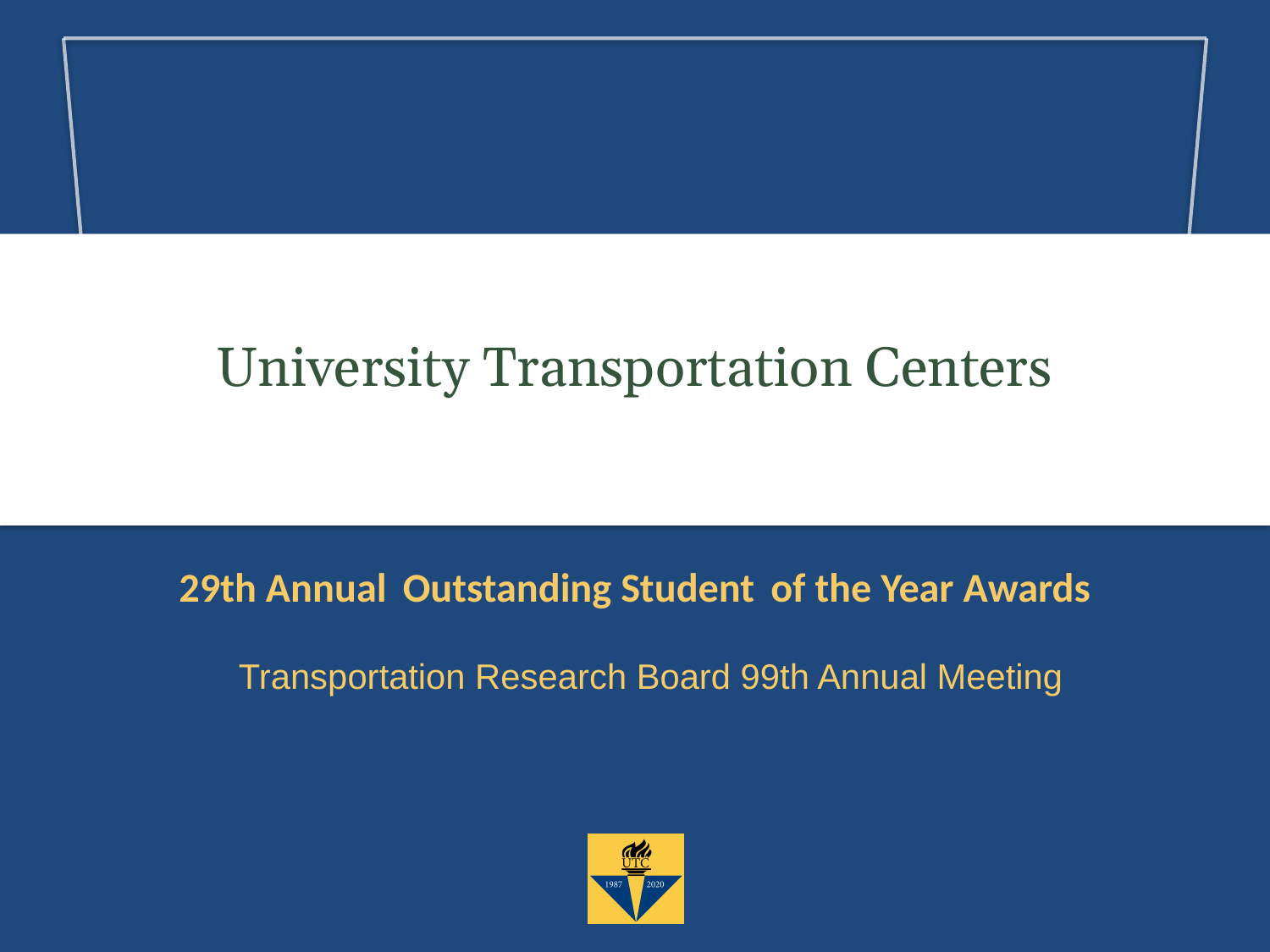

# University Transportation Centers
29th Annual Outstanding Student of the Year Awards
Transportation Research Board 99th Annual Meeting